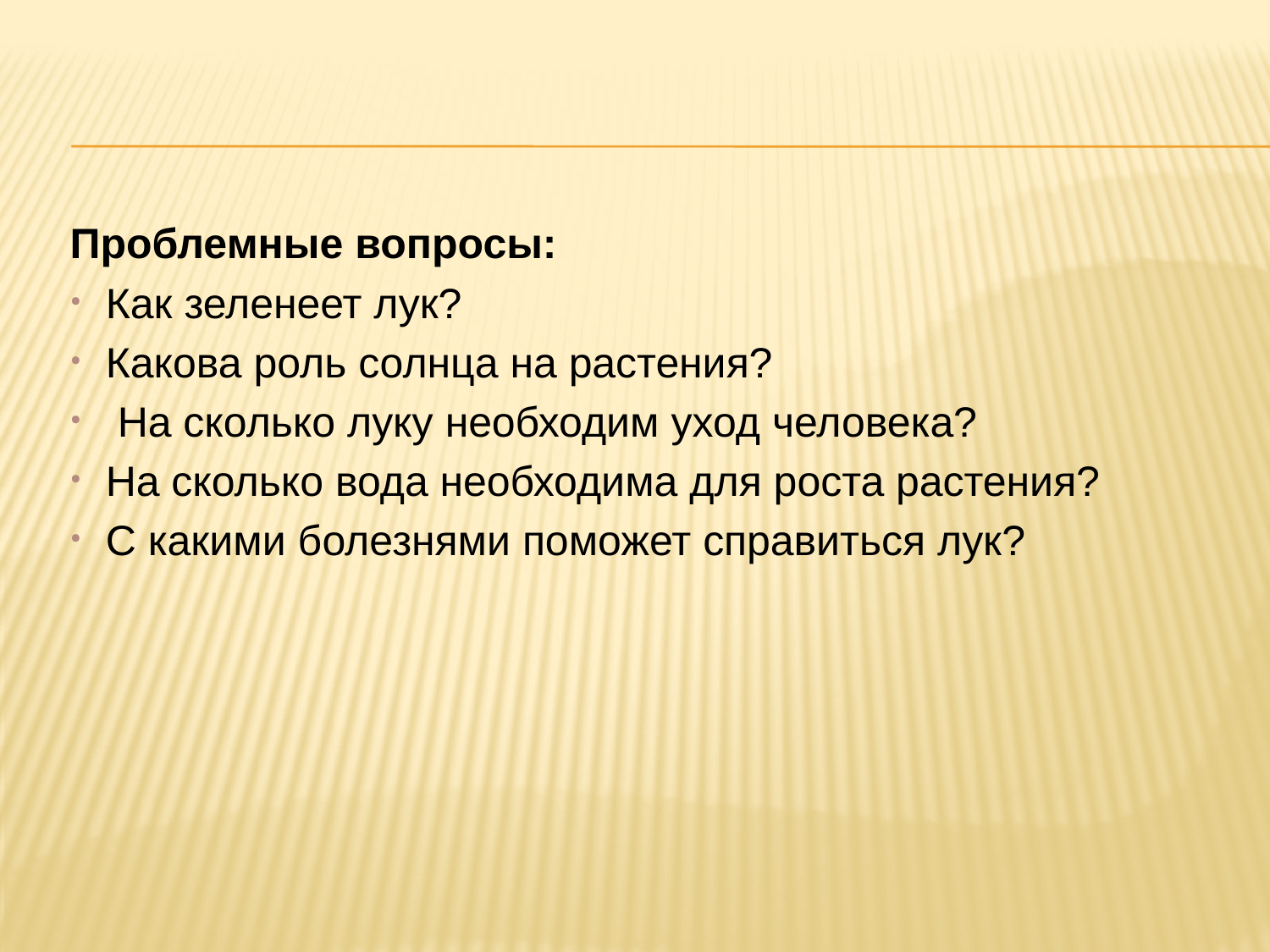

Проблемные вопросы:
Как зеленеет лук?
Какова роль солнца на растения?
 На сколько луку необходим уход человека?
На сколько вода необходима для роста растения?
С какими болезнями поможет справиться лук?